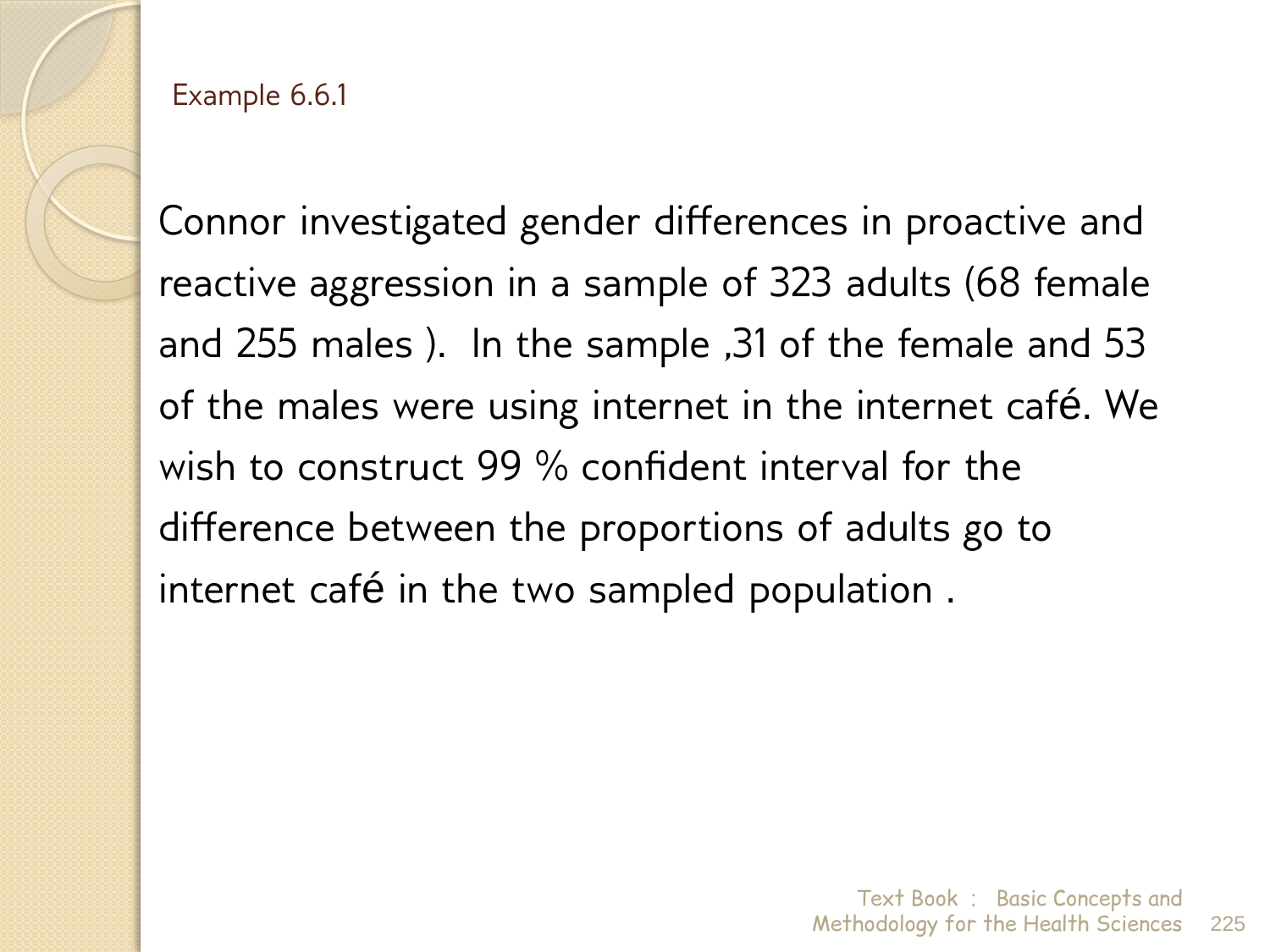

# Example 6.6.1
Connor investigated gender differences in proactive and
reactive aggression in a sample of 323 adults (68 female
and 255 males ).  In the sample ,31 of the female and 53
of the males were using internet in the internet café. We
wish to construct 99 % confident interval for the
difference between the proportions of adults go to
internet café in the two sampled population .

Text Book  :   Basic Concepts and Methodology for the Health Sciences
225